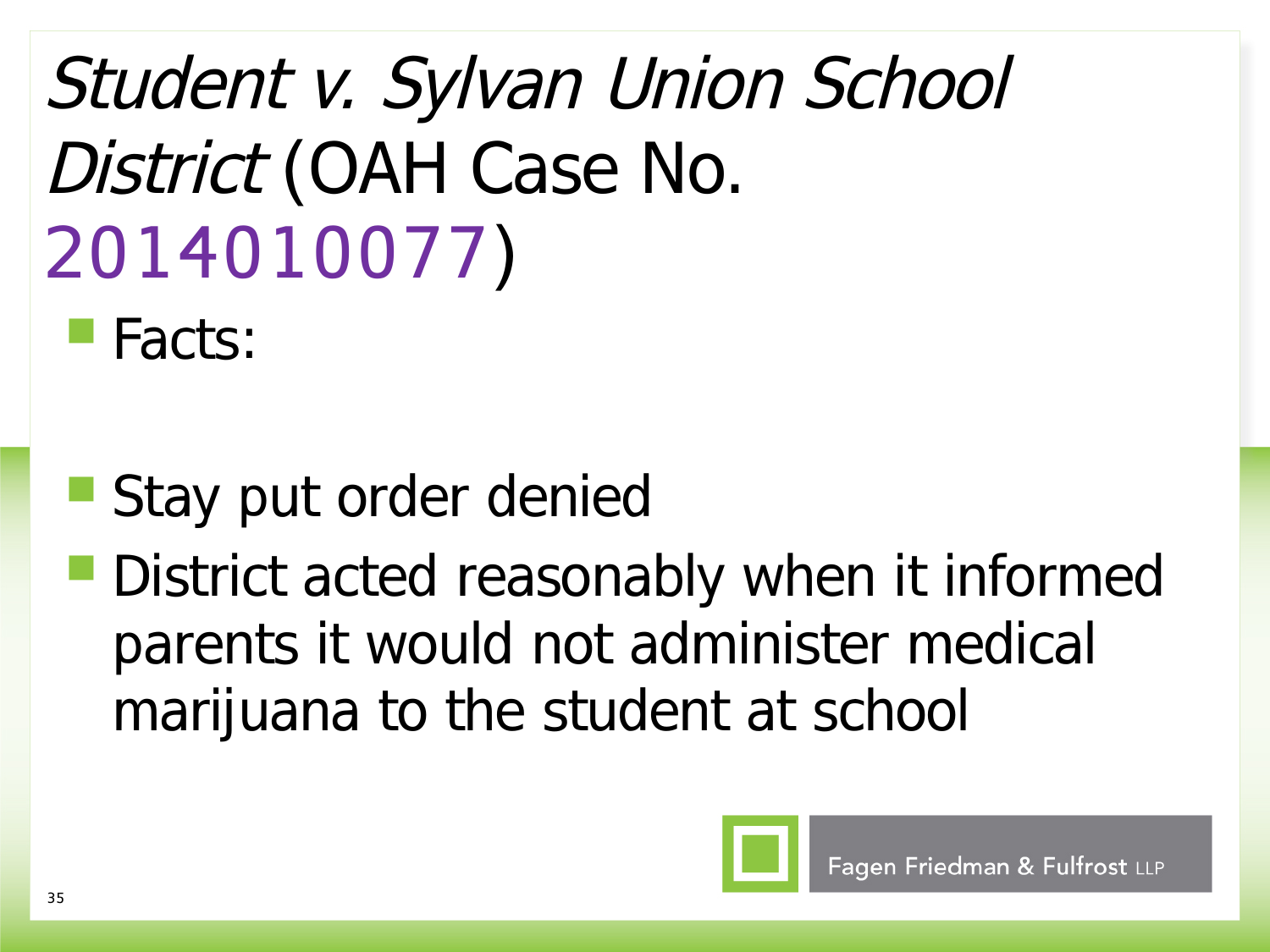

# Student v. Sylvan Union School District (OAH Case No. 2014010077)
Facts:

Stay put order denied
District acted reasonably when it informed parents it would not administer medical marijuana to the student at school